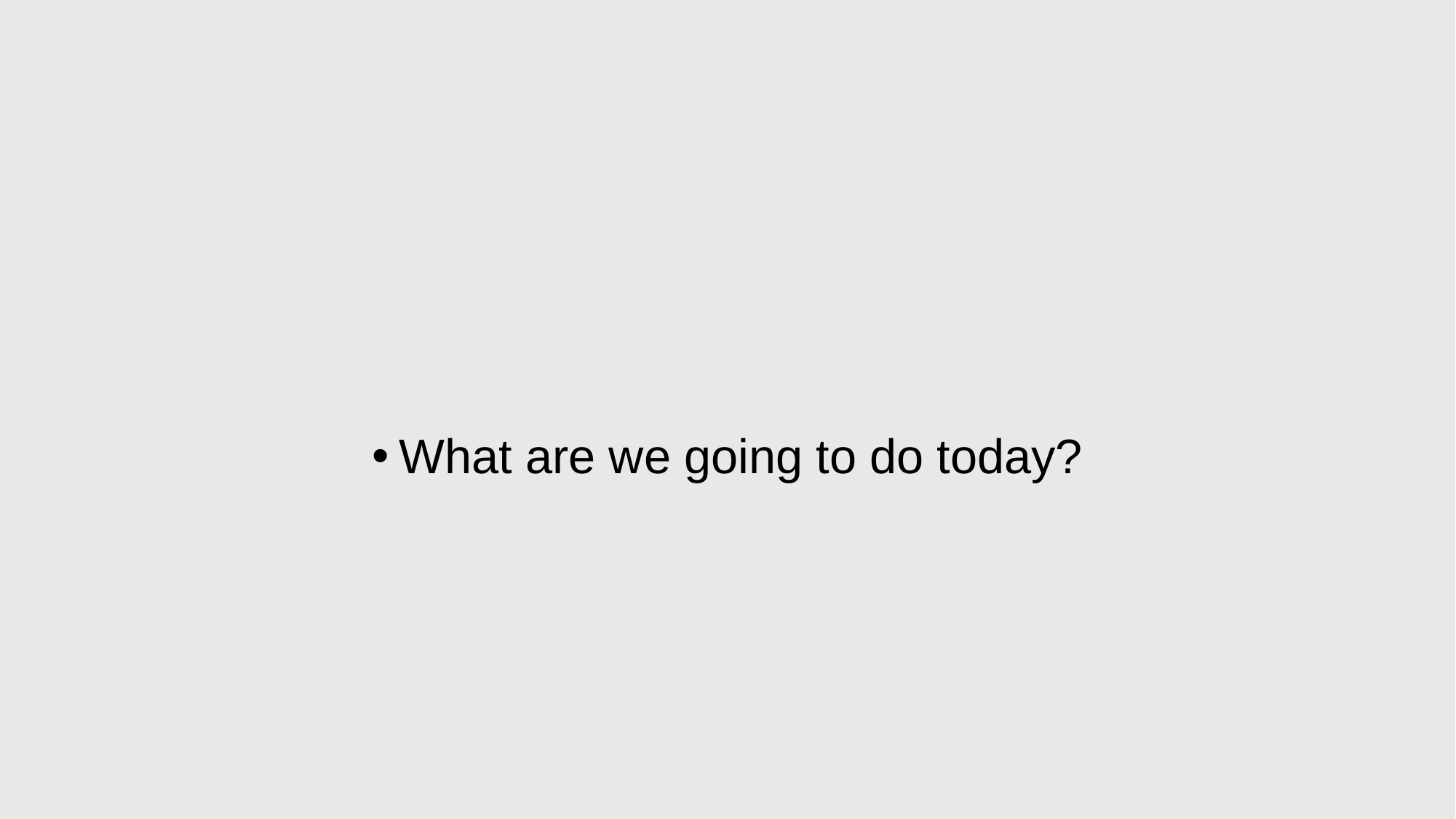

#

What are we going to do today?